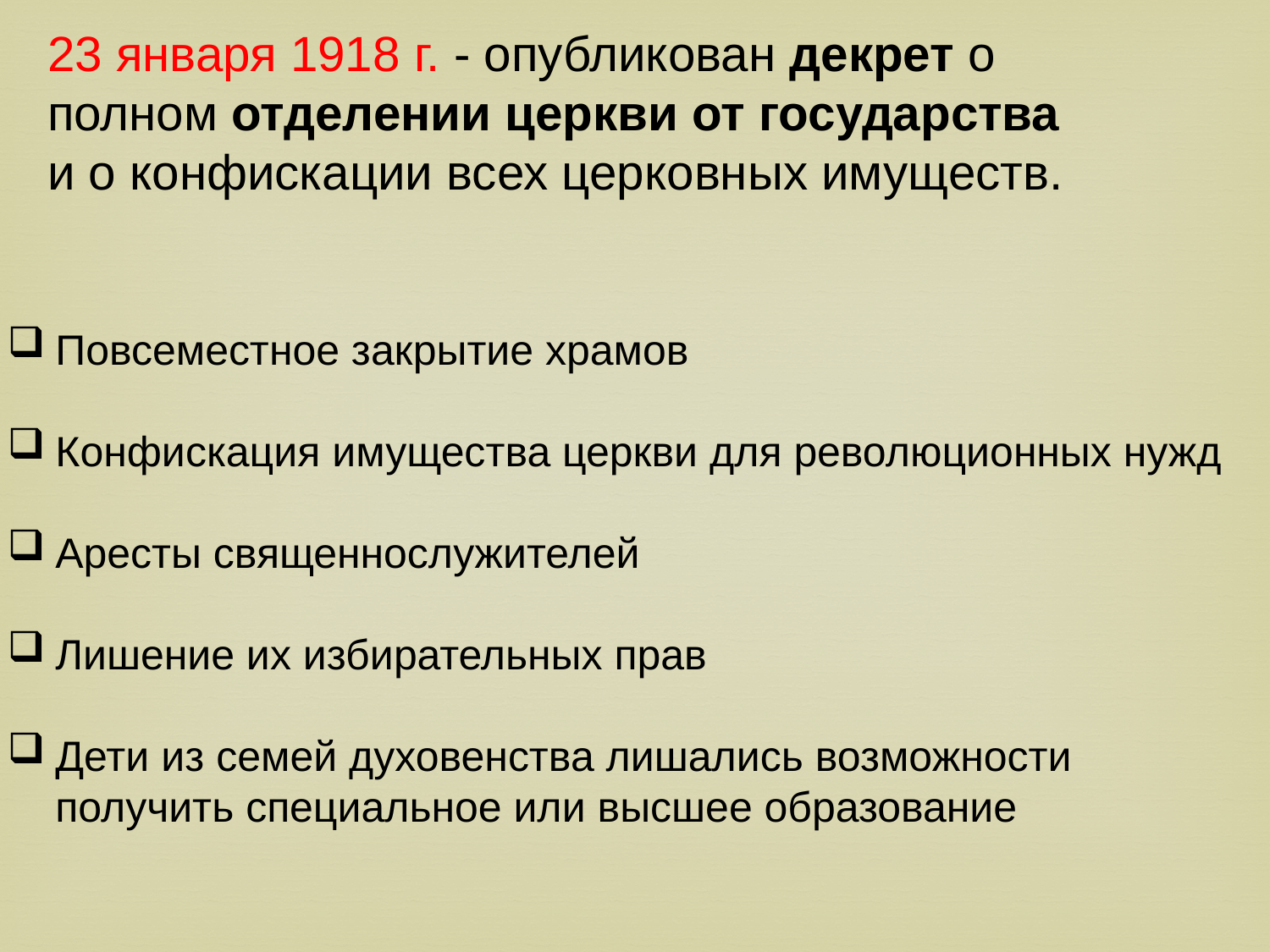

23 января 1918 г. - опубликован декрет о полном отделении церкви от государства и о конфискации всех церковных имуществ.
Повсеместное закрытие храмов

Конфискация имущества церкви для революционных нужд

Аресты священнослужителей

Лишение их избирательных прав

Дети из семей духовенства лишались возможности получить специальное или высшее образование